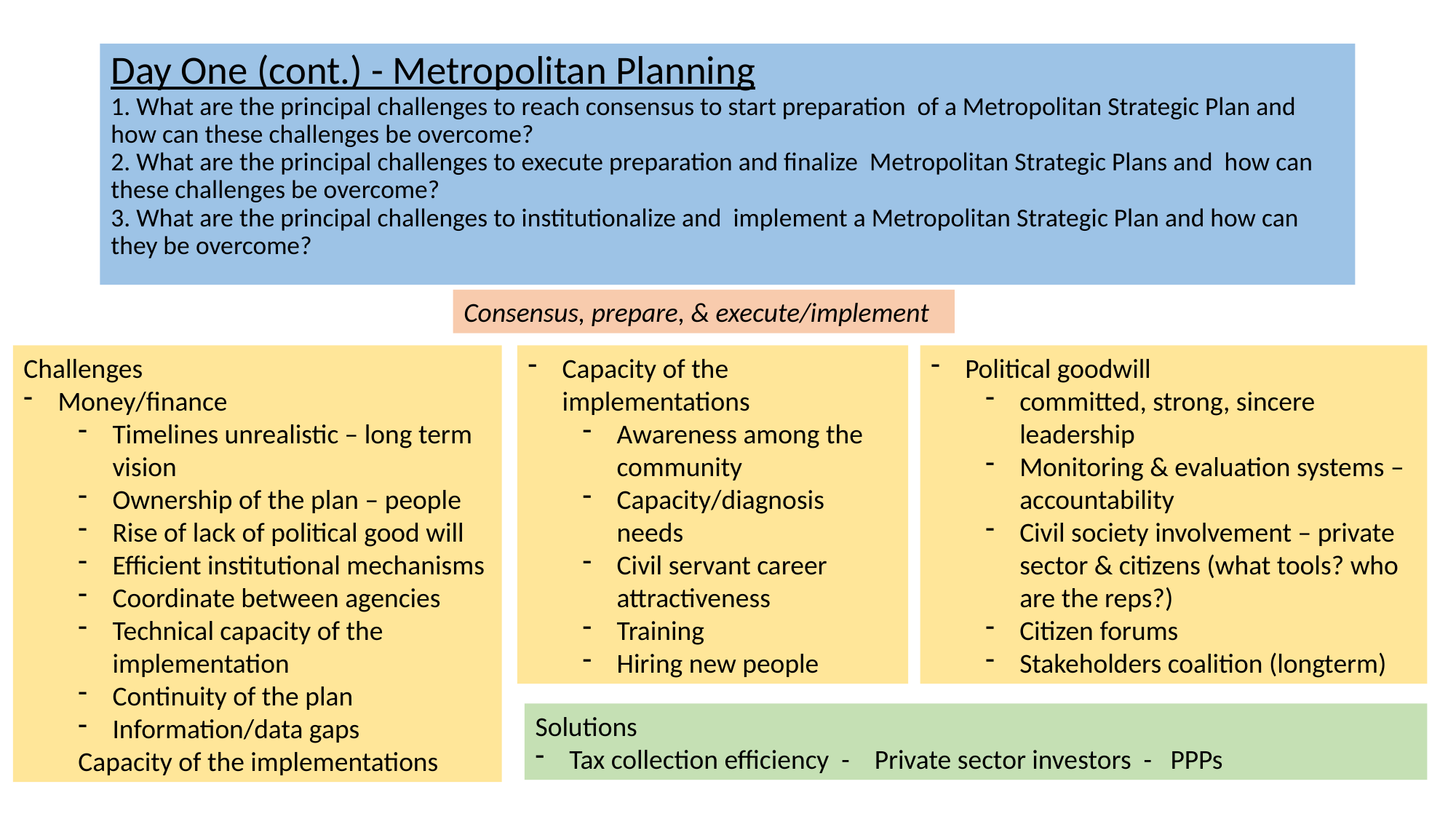

# Day One (cont.) - Metropolitan Planning 1. What are the principal challenges to reach consensus to start preparation  of a Metropolitan Strategic Plan and how can these challenges be overcome? 2. What are the principal challenges to execute preparation and finalize  Metropolitan Strategic Plans and  how can these challenges be overcome? 3. What are the principal challenges to institutionalize and  implement a Metropolitan Strategic Plan and how can they be overcome?
Consensus, prepare, & execute/implement
Challenges
Money/finance
Timelines unrealistic – long term vision
Ownership of the plan – people
Rise of lack of political good will
Efficient institutional mechanisms
Coordinate between agencies
Technical capacity of the implementation
Continuity of the plan
Information/data gaps
Capacity of the implementations
Capacity of the implementations
Awareness among the community
Capacity/diagnosis needs
Civil servant career attractiveness
Training
Hiring new people
Political goodwill
committed, strong, sincere leadership
Monitoring & evaluation systems – accountability
Civil society involvement – private sector & citizens (what tools? who are the reps?)
Citizen forums
Stakeholders coalition (longterm)
Solutions
Tax collection efficiency  -    Private sector investors  -   PPPs